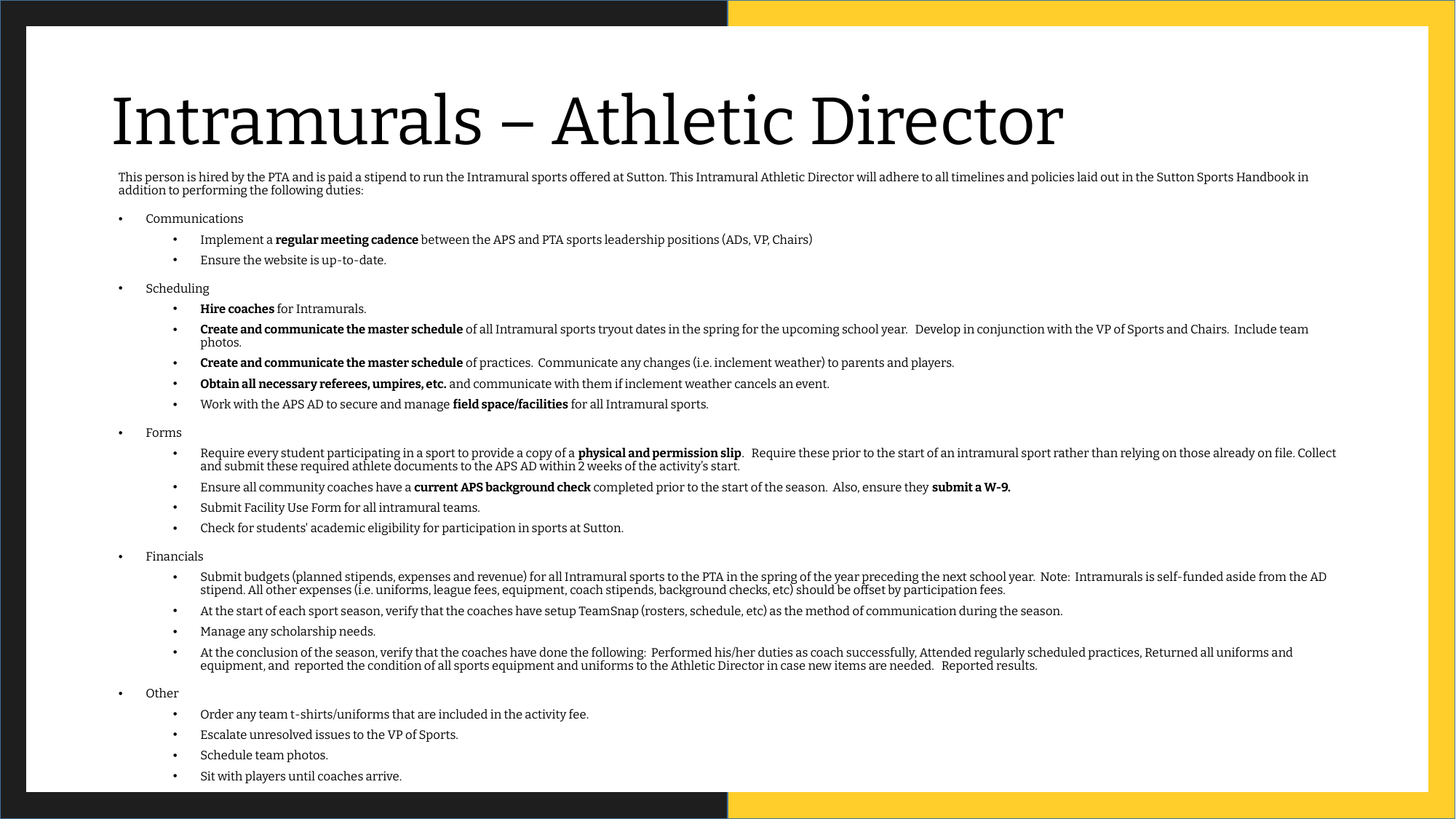

# Intramurals – Athletic Director
This person is hired by the PTA and is paid a stipend to run the Intramural sports offered at Sutton. This Intramural Athletic Director will adhere to all timelines and policies laid out in the Sutton Sports Handbook in addition to performing the following duties:
Communications
Implement a regular meeting cadence between the APS and PTA sports leadership positions (ADs, VP, Chairs)
Ensure the website is up-to-date.
Scheduling
Hire coaches for Intramurals.
Create and communicate the master schedule of all Intramural sports tryout dates in the spring for the upcoming school year.   Develop in conjunction with the VP of Sports and Chairs.  Include team photos.
Create and communicate the master schedule of practices.  Communicate any changes (i.e. inclement weather) to parents and players.
Obtain all necessary referees, umpires, etc. and communicate with them if inclement weather cancels an event.
Work with the APS AD to secure and manage field space/facilities for all Intramural sports.
Forms
Require every student participating in a sport to provide a copy of a physical and permission slip.   Require these prior to the start of an intramural sport rather than relying on those already on file. Collect and submit these required athlete documents to the APS AD within 2 weeks of the activity’s start.
Ensure all community coaches have a current APS background check completed prior to the start of the season.  Also, ensure they submit a W-9.
Submit Facility Use Form for all intramural teams.
Check for students' academic eligibility for participation in sports at Sutton.
Financials
Submit budgets (planned stipends, expenses and revenue) for all Intramural sports to the PTA in the spring of the year preceding the next school year.  Note:  Intramurals is self-funded aside from the AD stipend. All other expenses (i.e. uniforms, league fees, equipment, coach stipends, background checks, etc) should be offset by participation fees.
At the start of each sport season, verify that the coaches have setup TeamSnap (rosters, schedule, etc) as the method of communication during the season.
Manage any scholarship needs.
At the conclusion of the season, verify that the coaches have done the following:  Performed his/her duties as coach successfully, Attended regularly scheduled practices, Returned all uniforms and equipment, and  reported the condition of all sports equipment and uniforms to the Athletic Director in case new items are needed.   Reported results.
Other
Order any team t-shirts/uniforms that are included in the activity fee.
Escalate unresolved issues to the VP of Sports.
Schedule team photos.
Sit with players until coaches arrive.